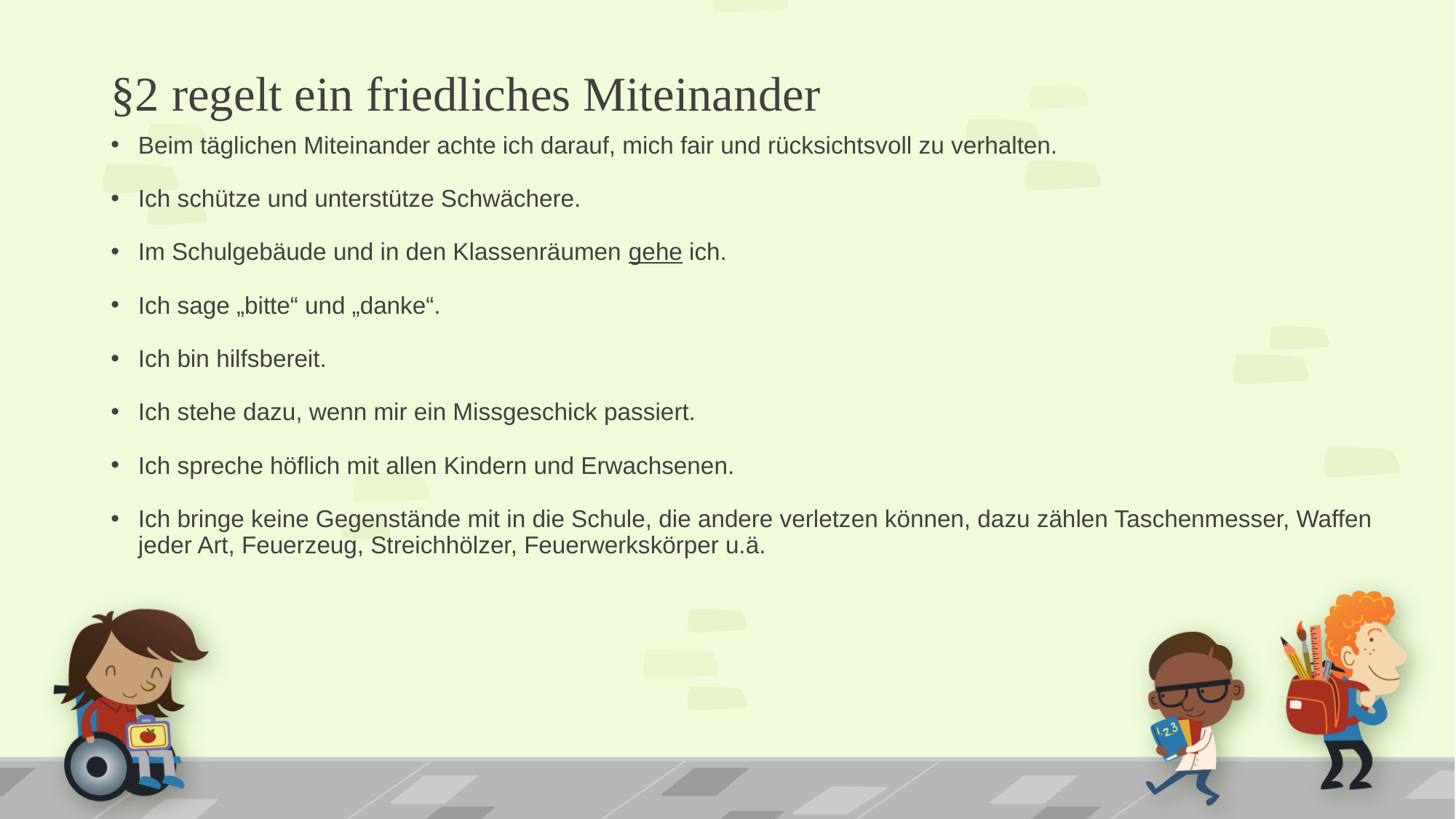

# §2 regelt ein friedliches Miteinander
Beim täglichen Miteinander achte ich darauf, mich fair und rücksichtsvoll zu verhalten.
Ich schütze und unterstütze Schwächere.
Im Schulgebäude und in den Klassenräumen gehe ich.
Ich sage „bitte“ und „danke“.
Ich bin hilfsbereit.
Ich stehe dazu, wenn mir ein Missgeschick passiert.
Ich spreche höflich mit allen Kindern und Erwachsenen.
Ich bringe keine Gegenstände mit in die Schule, die andere verletzen können, dazu zählen Taschenmesser, Waffen jeder Art, Feuerzeug, Streichhölzer, Feuerwerkskörper u.ä.